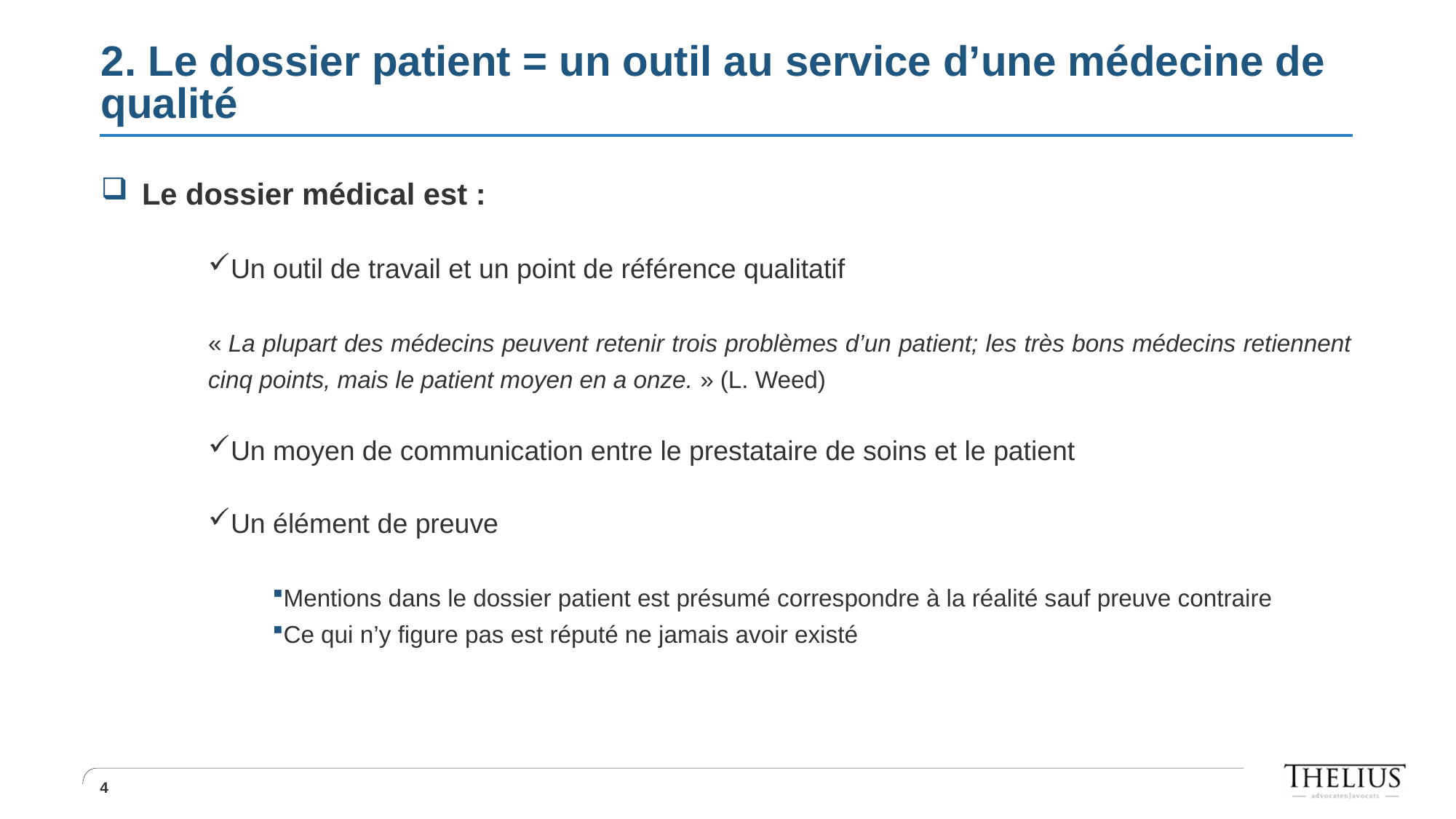

# 2. Le dossier patient = un outil au service d’une médecine de qualité
Le dossier médical est :

Un outil de travail et un point de référence qualitatif

« La plupart des médecins peuvent retenir trois problèmes d’un patient; les très bons médecins retiennent cinq points, mais le patient moyen en a onze. » (L. Weed)

Un moyen de communication entre le prestataire de soins et le patient

Un élément de preuve

Mentions dans le dossier patient est présumé correspondre à la réalité sauf preuve contraire
Ce qui n’y figure pas est réputé ne jamais avoir existé
4